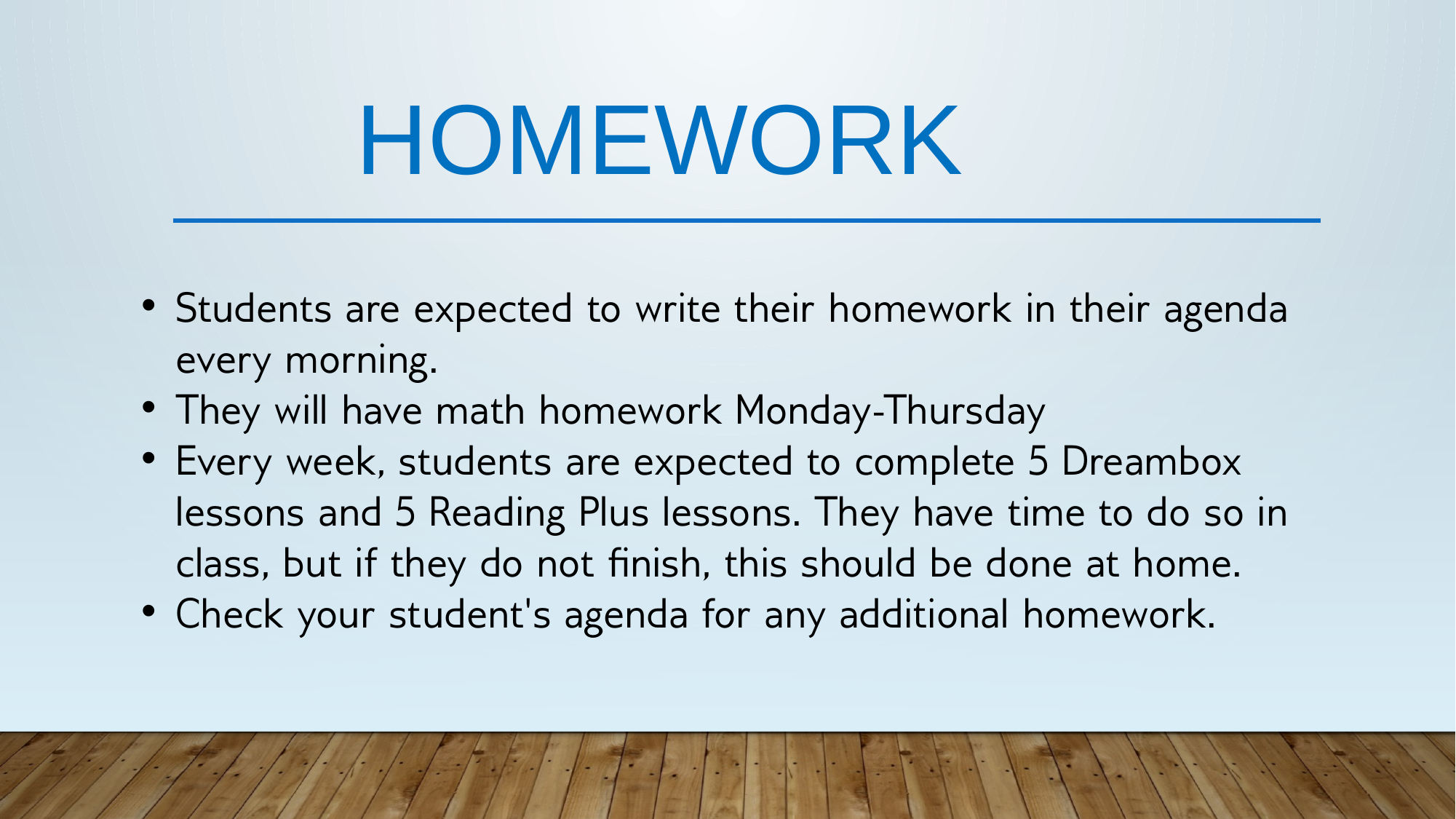

HOMEWORK
Students are expected to write their homework in their agenda every morning.
They will have math homework Monday-Thursday
Every week, students are expected to complete 5 Dreambox lessons and 5 Reading Plus lessons. They have time to do so in class, but if they do not finish, this should be done at home.
Check your student's agenda for any additional homework.